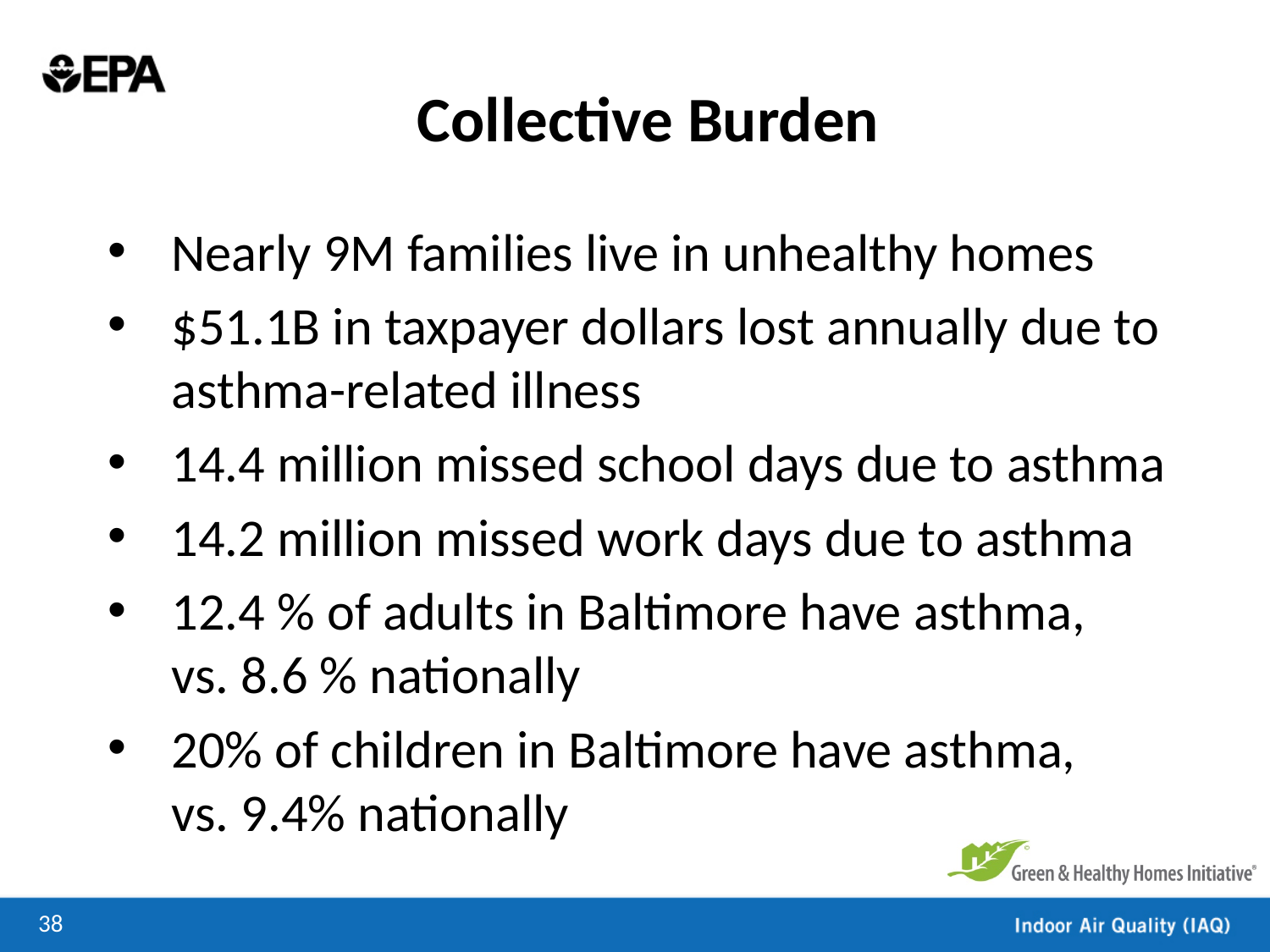

# Collective Burden
Nearly 9M families live in unhealthy homes
$51.1B in taxpayer dollars lost annually due to asthma-related illness
14.4 million missed school days due to asthma
14.2 million missed work days due to asthma
12.4 % of adults in Baltimore have asthma,
vs. 8.6 % nationally
20% of children in Baltimore have asthma,
vs. 9.4% nationally